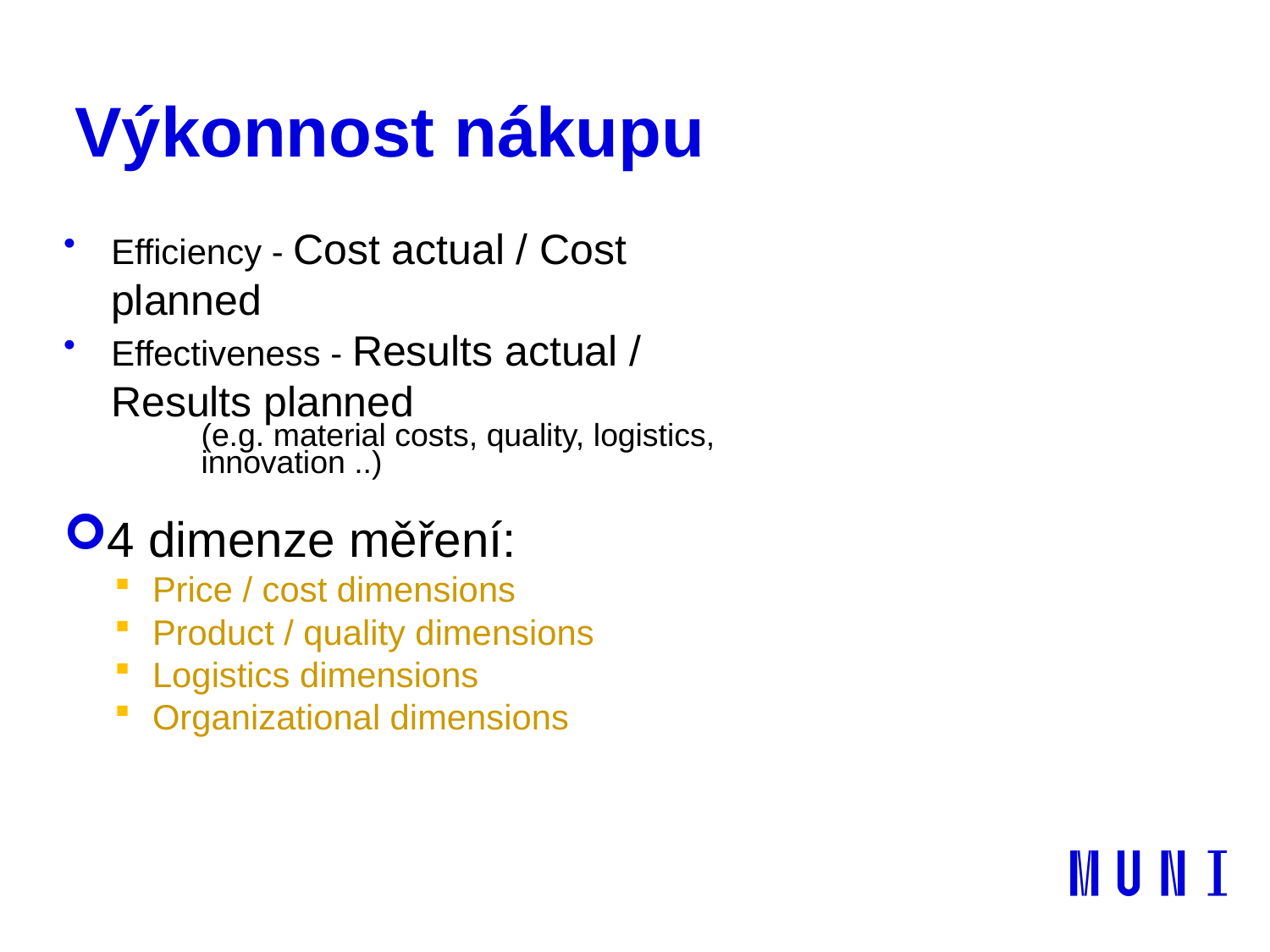

# Výkonnost nákupu
Efficiency - Cost actual / Cost planned
Effectiveness - Results actual / Results planned
	(e.g. material costs, quality, logistics, innovation ..)
4 dimenze měření:
Price / cost dimensions
Product / quality dimensions
Logistics dimensions
Organizational dimensions